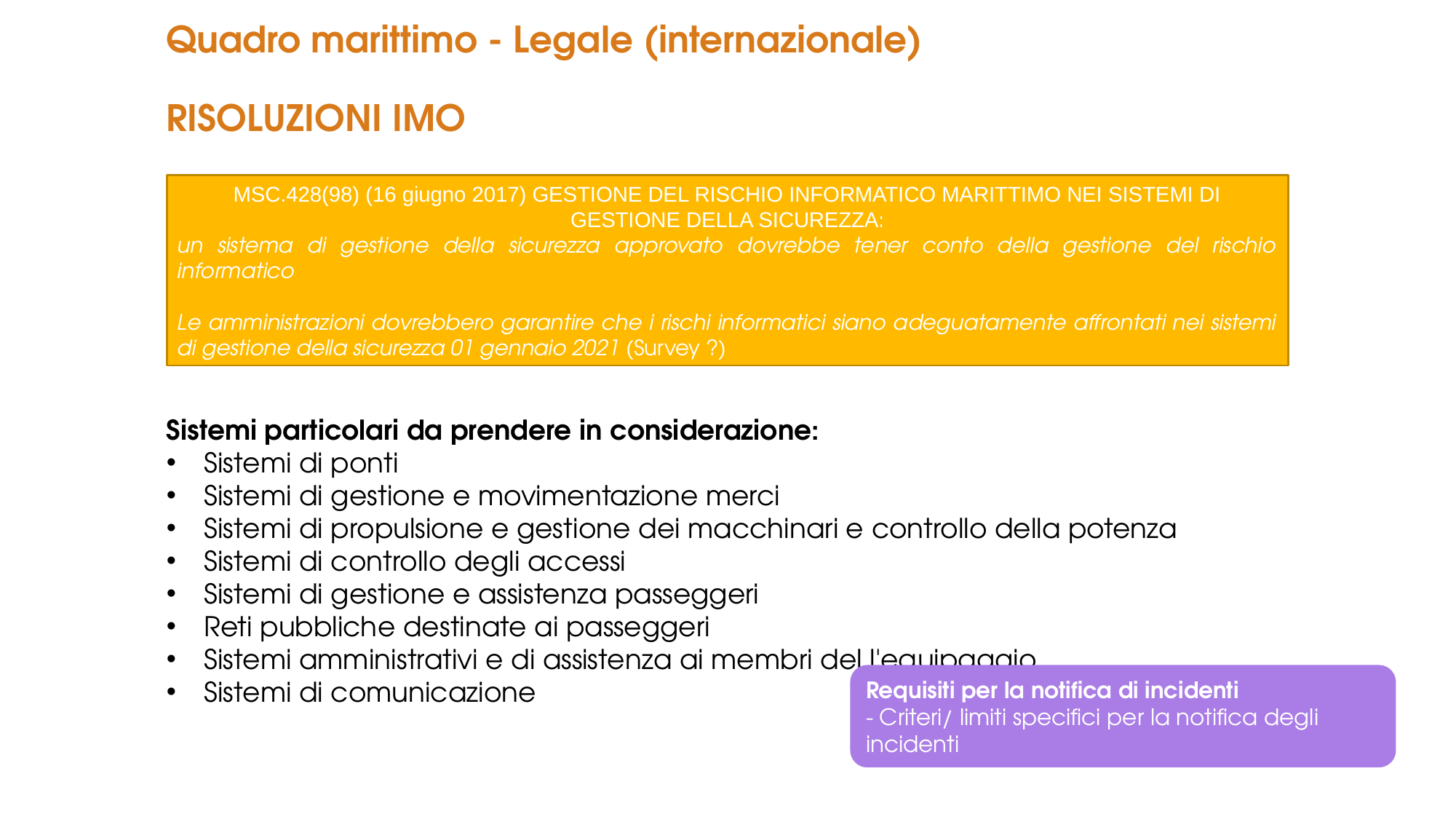

Quadro marittimo - Legale (internazionale)

RISOLUZIONI IMO
MSC.428(98) (16 giugno 2017) GESTIONE DEL RISCHIO INFORMATICO MARITTIMO NEI SISTEMI DI GESTIONE DELLA SICUREZZA:
un sistema di gestione della sicurezza approvato dovrebbe tener conto della gestione del rischio informatico

Le amministrazioni dovrebbero garantire che i rischi informatici siano adeguatamente affrontati nei sistemi di gestione della sicurezza 01 gennaio 2021 (Survey ?)
Sistemi particolari da prendere in considerazione:
Sistemi di ponti
Sistemi di gestione e movimentazione merci
Sistemi di propulsione e gestione dei macchinari e controllo della potenza
Sistemi di controllo degli accessi
Sistemi di gestione e assistenza passeggeri
Reti pubbliche destinate ai passeggeri
Sistemi amministrativi e di assistenza ai membri del l'equipaggio
Sistemi di comunicazione
Requisiti per la notifica di incidenti
- Criteri/ limiti specifici per la notifica degli incidenti